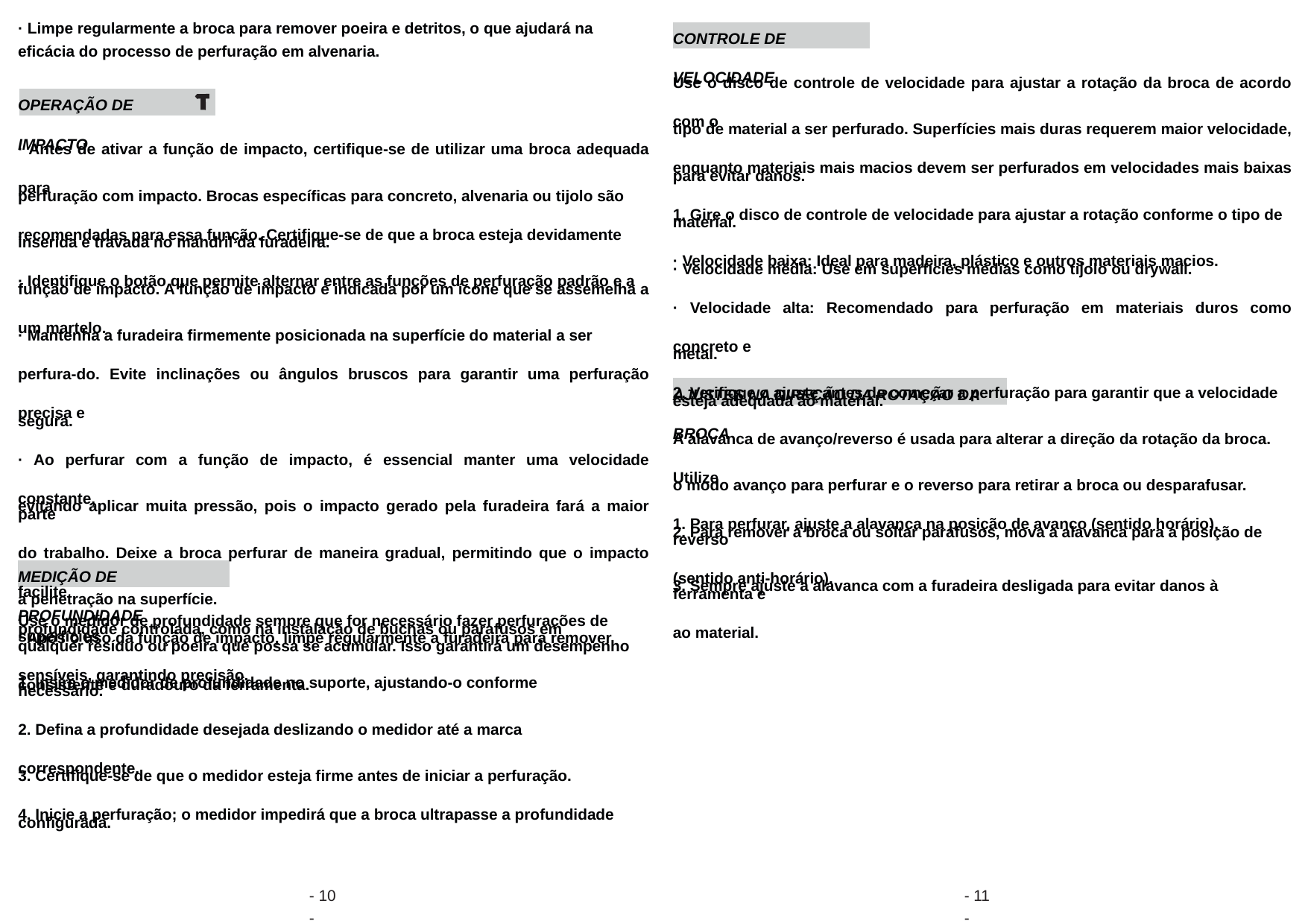

CONTROLE DE VELOCIDADE
· Limpe regularmente a broca para remover poeira e detritos, o que ajudará na eficácia do processo de perfuração em alvenaria.

Use o disco de controle de velocidade para ajustar a rotação da broca de acordo com o
tipo de material a ser perfurado. Superfícies mais duras requerem maior velocidade,
enquanto materiais mais macios devem ser perfurados em velocidades mais baixas
para evitar danos.
1. Gire o disco de controle de velocidade para ajustar a rotação conforme o tipo de
material.
· Velocidade baixa: Ideal para madeira, plástico e outros materiais macios.
· Velocidade média: Use em superfícies médias como tijolo ou drywall.
· Velocidade alta: Recomendado para perfuração em materiais duros como concreto e
metal.
2. Verifique o ajuste antes de começar a perfuração para garantir que a velocidade
esteja adequada ao material.
OPERAÇÃO DE IMPACTO

· Antes de ativar a função de impacto, certifique-se de utilizar uma broca adequada para
perfuração com impacto. Brocas específicas para concreto, alvenaria ou tijolo são
recomendadas para essa função. Certifique-se de que a broca esteja devidamente
inserida e travada no mandril da furadeira.
· Identifique o botão que permite alternar entre as funções de perfuração padrão e a
função de impacto. A função de impacto é indicada por um ícone que se assemelha a
um martelo.
· Mantenha a furadeira firmemente posicionada na superfície do material a ser
perfura-do. Evite inclinações ou ângulos bruscos para garantir uma perfuração precisa e
segura.
· Ao perfurar com a função de impacto, é essencial manter uma velocidade constante,
evitando aplicar muita pressão, pois o impacto gerado pela furadeira fará a maior parte
do trabalho. Deixe a broca perfurar de maneira gradual, permitindo que o impacto facilite
a penetração na superfície.
· Após o uso da função de impacto, limpe regularmente a furadeira para remover
qualquer resíduo ou poeira que possa se acumular. Isso garantirá um desempenho
consistente e duradouro da ferramenta.
AJUSTES NA DIREÇÃO DA ROTAÇÃO DA BROCA

A alavanca de avanço/reverso é usada para alterar a direção da rotação da broca. Utilize
o modo avanço para perfurar e o reverso para retirar a broca ou desparafusar.
1. Para perfurar, ajuste a alavanca na posição de avanço (sentido horário).
2. Para remover a broca ou soltar parafusos, mova a alavanca para a posição de reverso
(sentido anti-horário).
3. Sempre ajuste a alavanca com a furadeira desligada para evitar danos à ferramenta e
ao material.
MEDIÇÃO DE PROFUNDIDADE

Use o medidor de profundidade sempre que for necessário fazer perfurações de
profundidade controlada, como na instalação de buchas ou parafusos em superfícies
sensíveis, garantindo precisão.
1. Insira o medidor de profundidade no suporte, ajustando-o conforme necessário.
2. Defina a profundidade desejada deslizando o medidor até a marca correspondente.
3. Certifique-se de que o medidor esteja firme antes de iniciar a perfuração.
4. Inicie a perfuração; o medidor impedirá que a broca ultrapasse a profundidade
configurada.
- 10 -
- 11 -